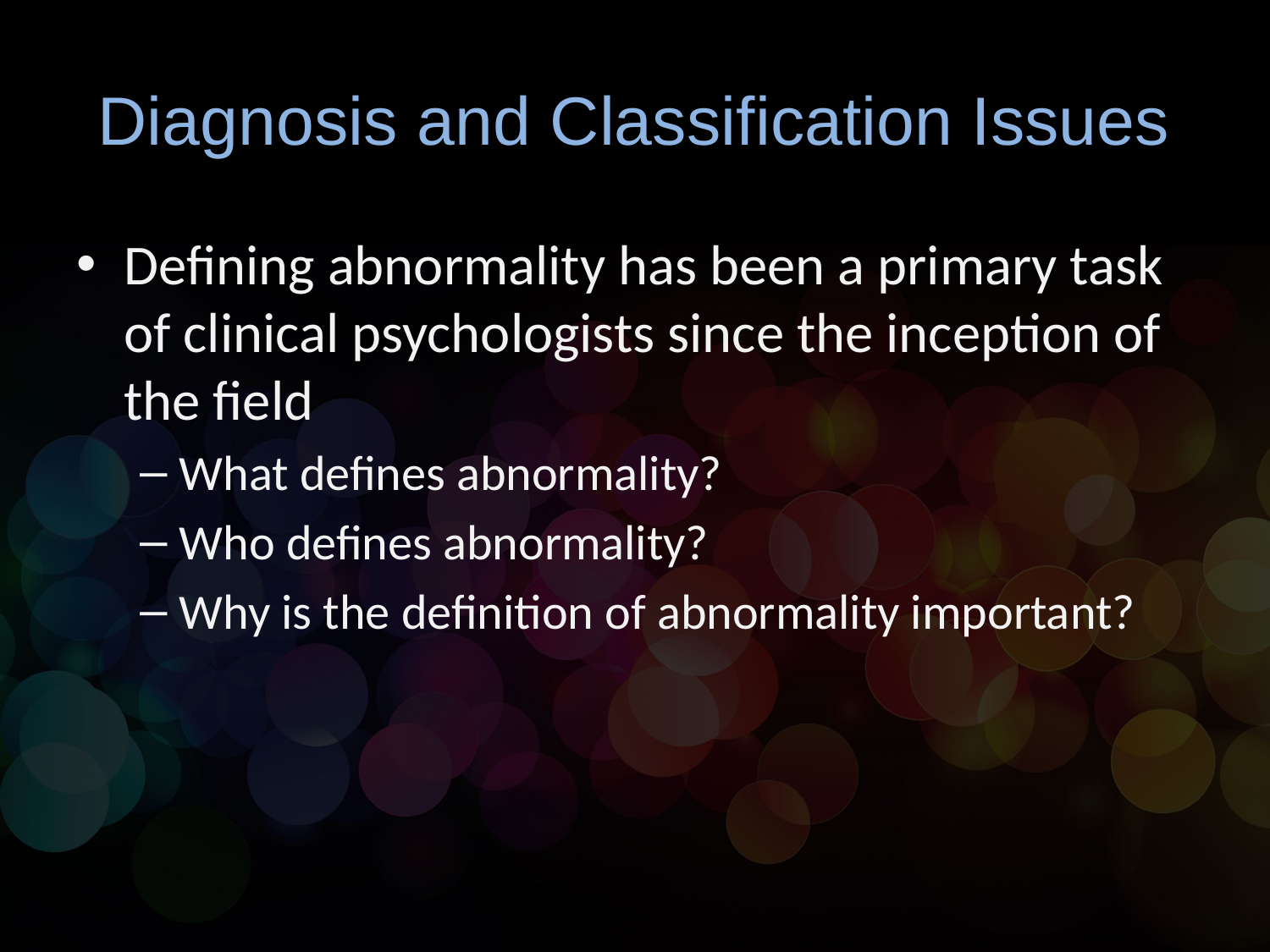

# Diagnosis and Classification Issues
Defining abnormality has been a primary task of clinical psychologists since the inception of the field
What defines abnormality?
Who defines abnormality?
Why is the definition of abnormality important?